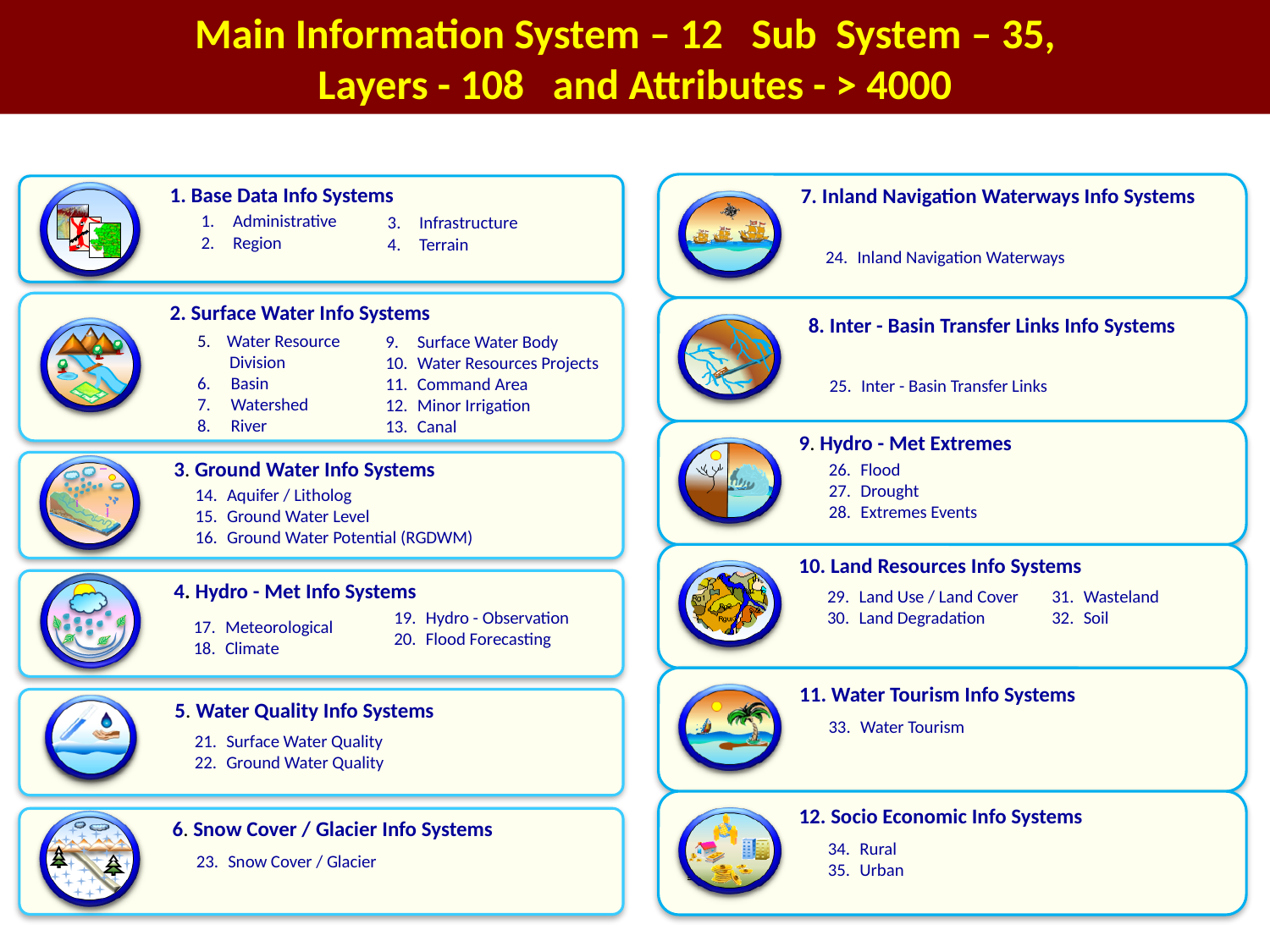

Main Information System – 12   Sub  System – 35,
Layers - 108   and Attributes - > 4000

1. Base Data Info Systems

7. Inland Navigation Waterways Info Systems
Administrative
Region
Infrastructure
Terrain

Inland Navigation Waterways
2. Surface Water Info Systems
8. Inter - Basin Transfer Links Info Systems
 Water Resource
        Division
  Basin
  Watershed
  River
Surface Water Body
Water Resources Projects
Command Area
Minor Irrigation
Canal
Inter - Basin Transfer Links

 9. Hydro - Met Extremes
 3. Ground Water Info Systems
Flood
Drought
Extremes Events
Aquifer / Litholog
Ground Water Level
Ground Water Potential (RGDWM)
 10. Land Resources Info Systems
 4. Hydro - Met Info Systems
Land Use / Land Cover
Land Degradation
Wasteland
Soil
Hydro - Observation
Flood Forecasting

Meteorological
Climate
11. Water Tourism Info Systems
 5. Water Quality Info Systems
Water Tourism
Surface Water Quality
Ground Water Quality
 12. Socio Economic Info Systems
 6. Snow Cover / Glacier Info Systems
Rural
Urban
Snow Cover / Glacier